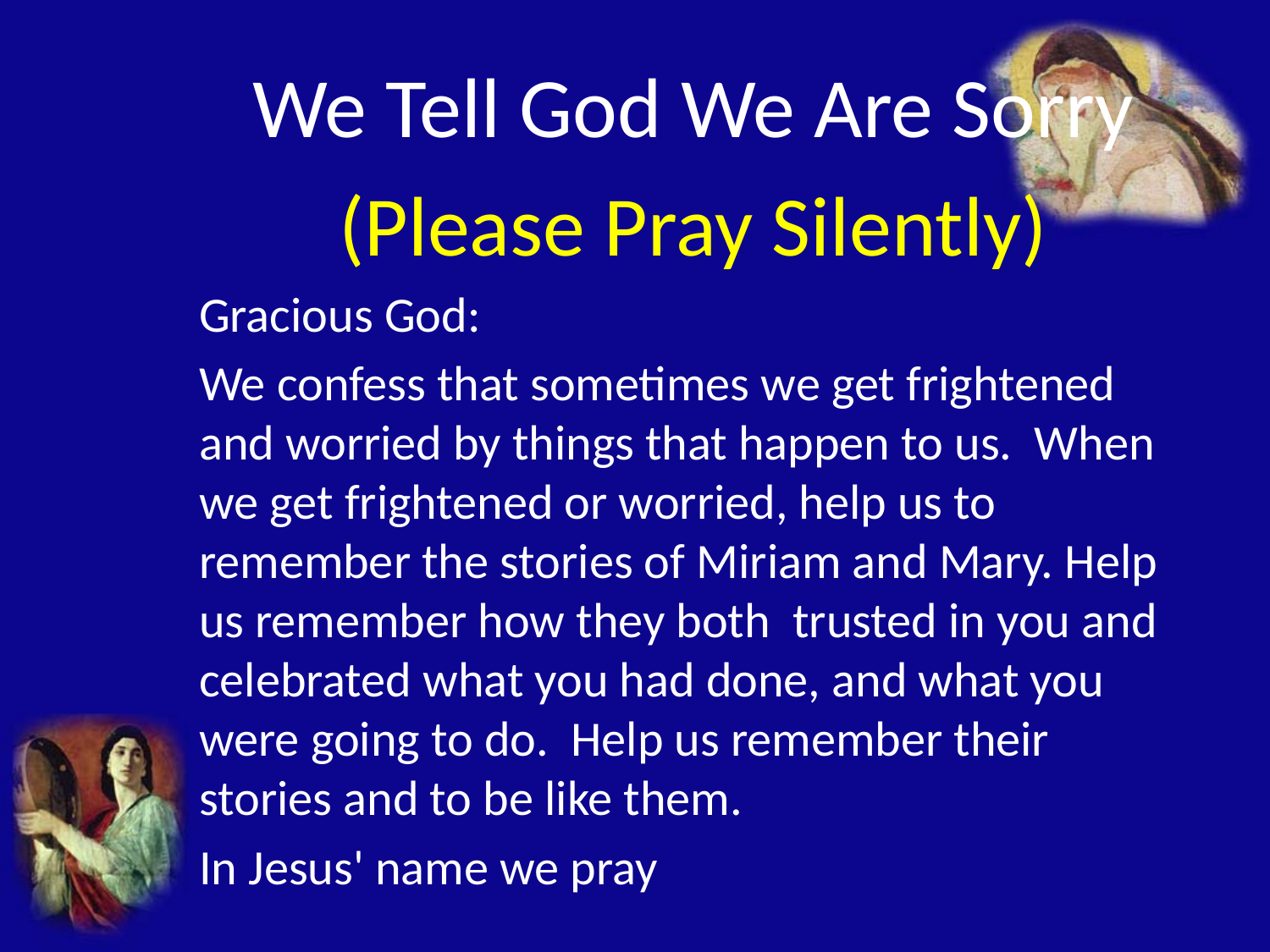

We Tell God We Are Sorry
(Please Pray Silently)
Gracious God:
We confess that sometimes we get frightened and worried by things that happen to us.  When we get frightened or worried, help us to remember the stories of Miriam and Mary. Help us remember how they both  trusted in you and celebrated what you had done, and what you were going to do.  Help us remember their stories and to be like them.
In Jesus' name we pray